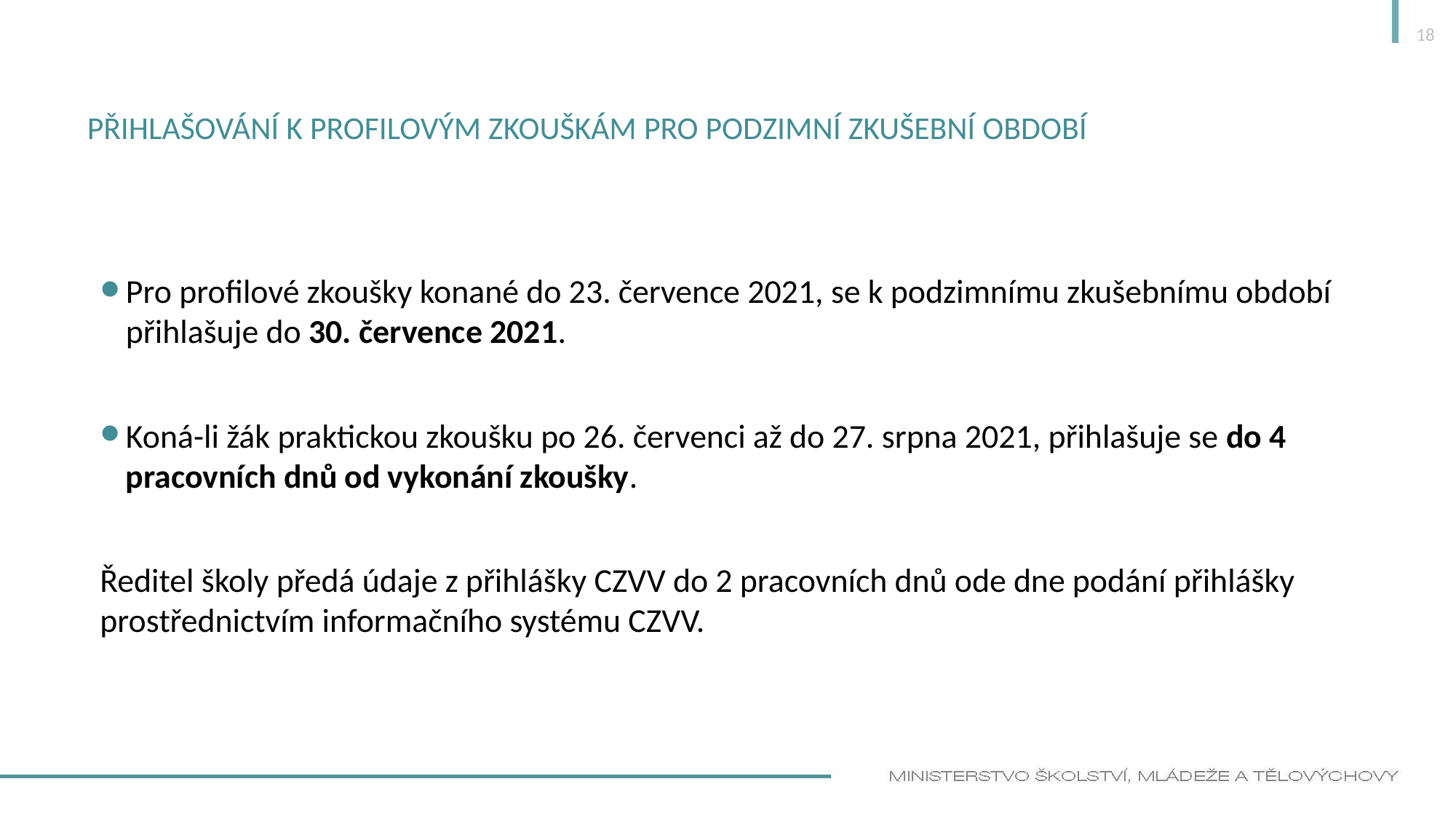

18
# Přihlašování k profilovým zkouškám pro podzimní zkušební období

Pro profilové zkoušky konané do 23. července 2021, se k podzimnímu zkušebnímu období přihlašuje do 30. července 2021.

Koná-li žák praktickou zkoušku po 26. červenci až do 27. srpna 2021, přihlašuje se do 4 pracovních dnů od vykonání zkoušky.

Ředitel školy předá údaje z přihlášky CZVV do 2 pracovních dnů ode dne podání přihlášky prostřednictvím informačního systému CZVV.